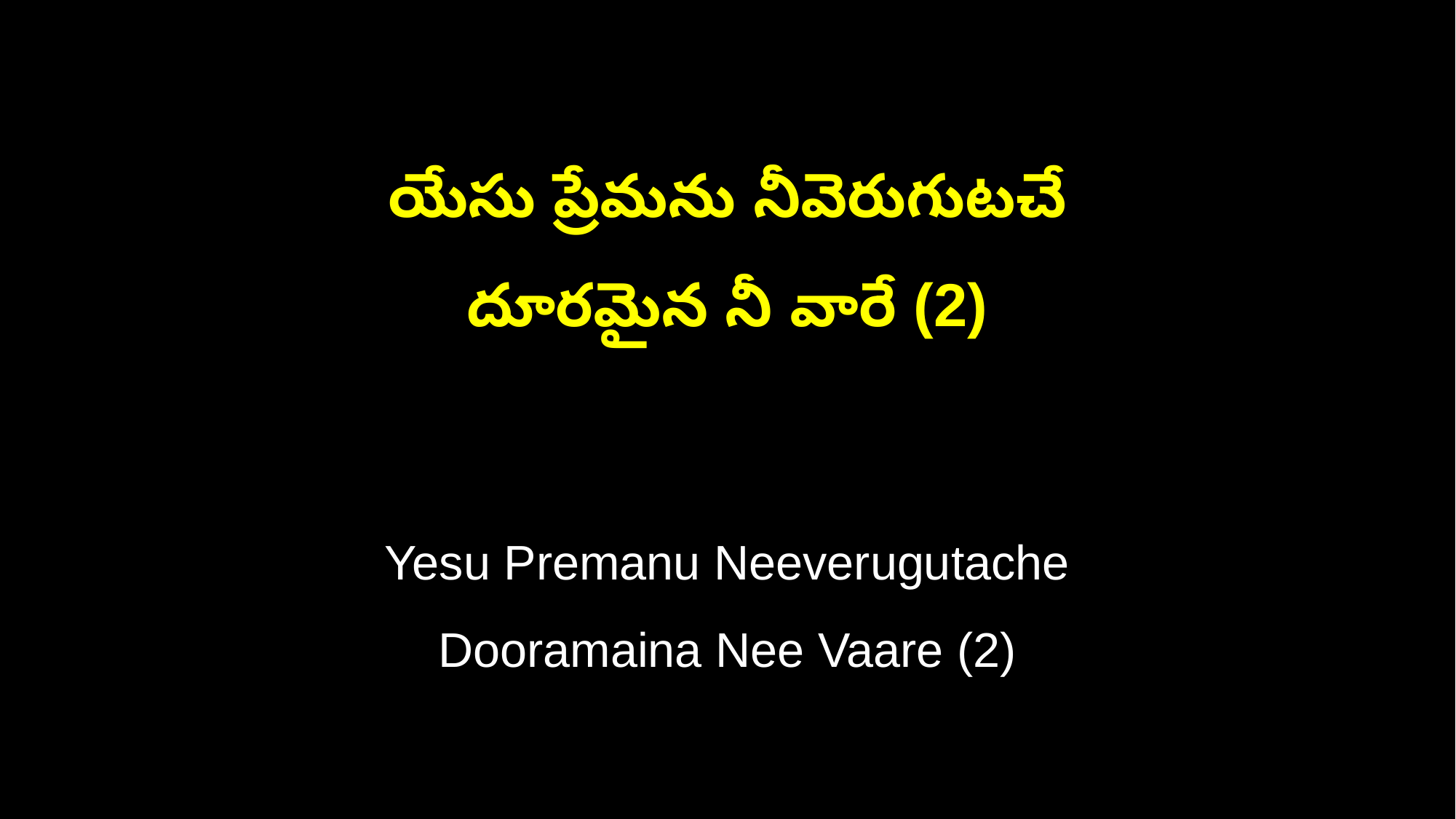

యేసు ప్రేమను నీవెరుగుటచే
దూరమైన నీ వారే (2)
Yesu Premanu Neeverugutache
Dooramaina Nee Vaare (2)